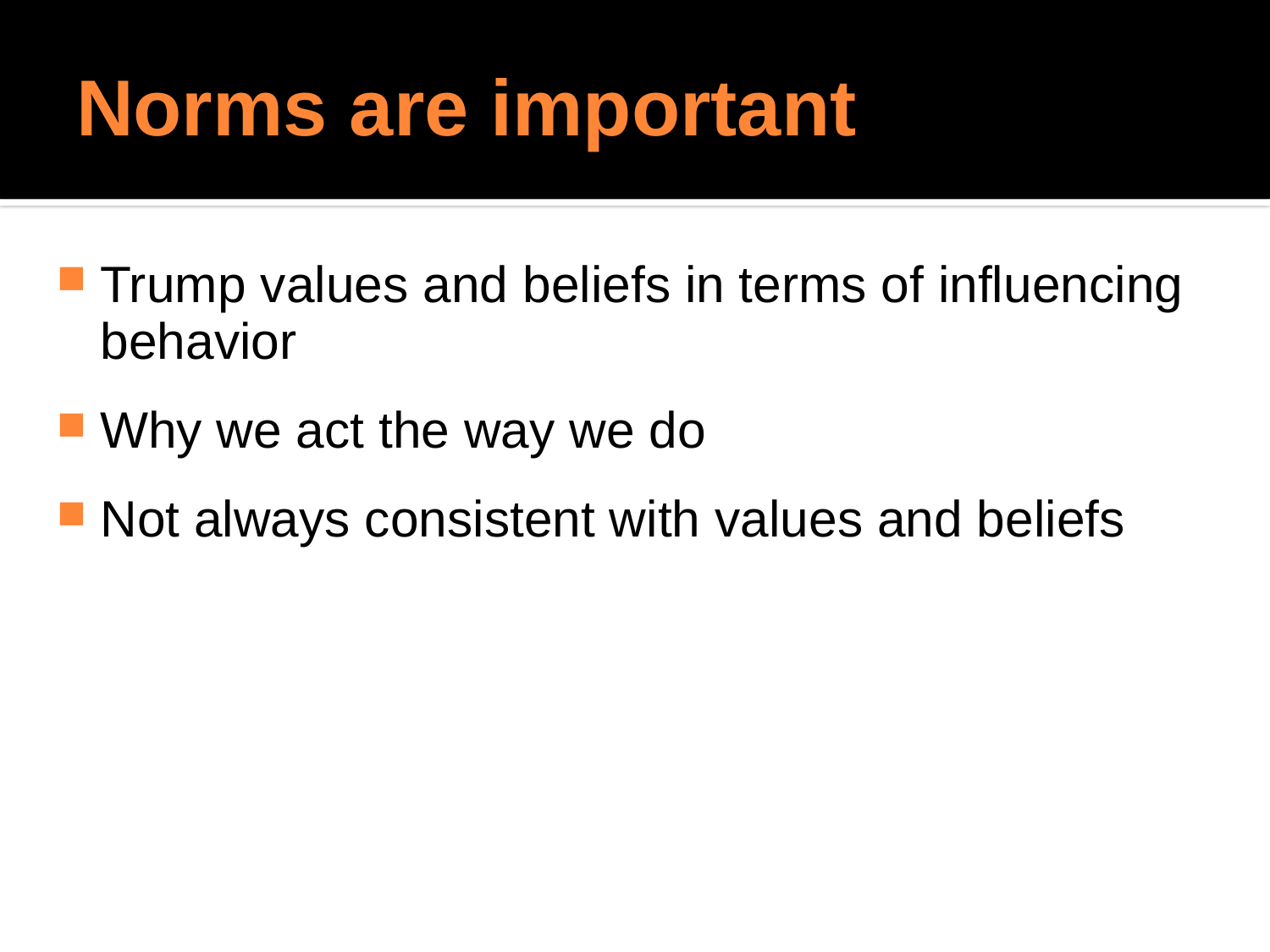

# Norms are important
Do Sociologists Ask?
Trump values and beliefs in terms of influencing behavior
Why we act the way we do
Not always consistent with values and beliefs